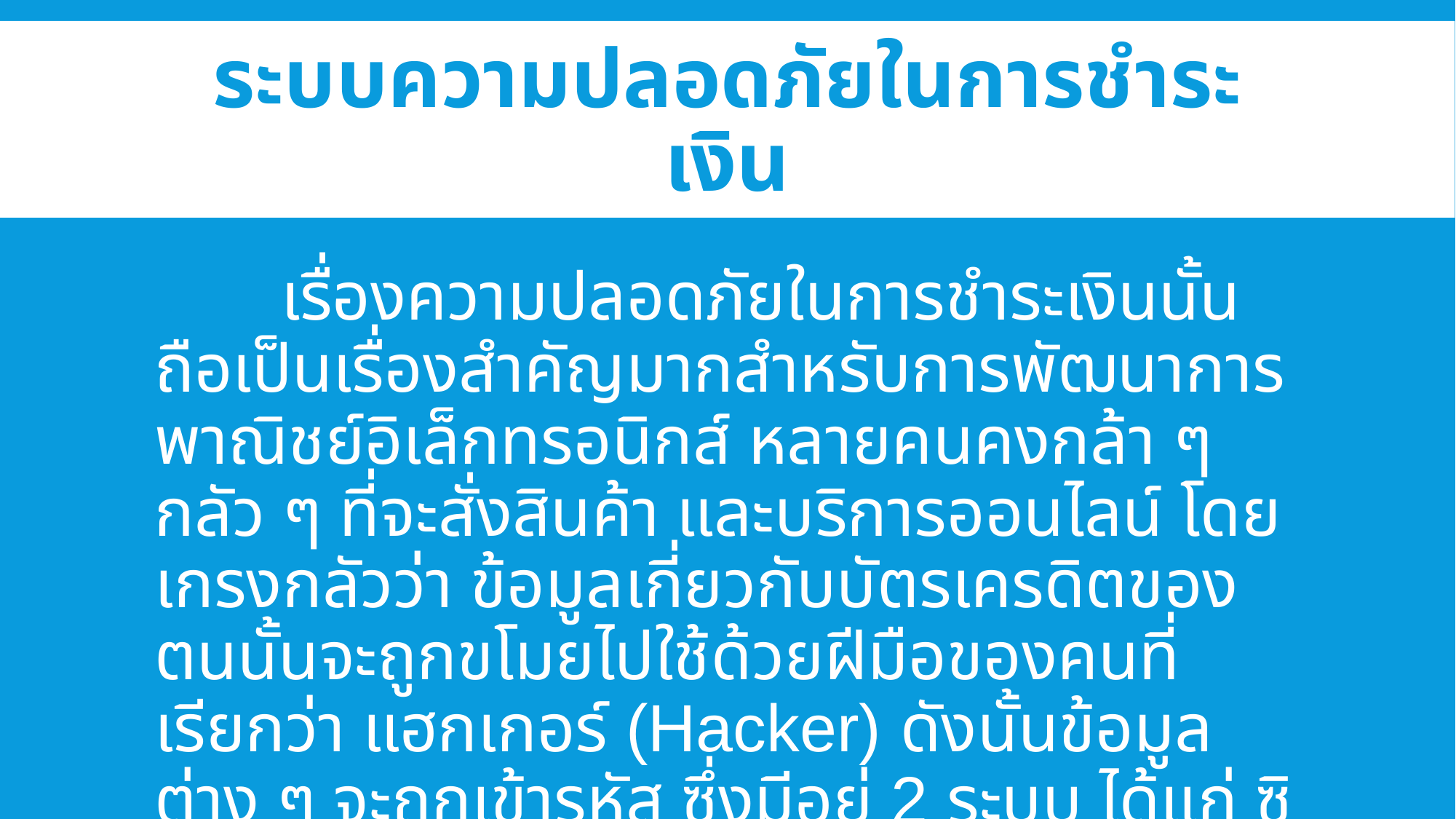

# ระบบความปลอดภัยในการชำระเงิน
	 เรื่องความปลอดภัยในการชำระเงินนั้นถือเป็นเรื่องสำคัญมากสำหรับการพัฒนาการ พาณิชย์อิเล็กทรอนิกส์ หลายคนคงกล้า ๆ กลัว ๆ ที่จะสั่งสินค้า และบริการออนไลน์ โดยเกรงกลัวว่า ข้อมูลเกี่ยวกับบัตรเครดิตของตนนั้นจะถูกขโมยไปใช้ด้วยฝีมือของคนที่เรียกว่า แฮกเกอร์ (Hacker) ดังนั้นข้อมูลต่าง ๆ จะถูกเข้ารหัส ซึ่งมีอยู่ 2 ระบบ ได้แก่ ซิเคียว ซอกเก๊ต เลเยอร์ และซิเคียว อิเล็กทรอนิกส์ ทรานแซคชัน